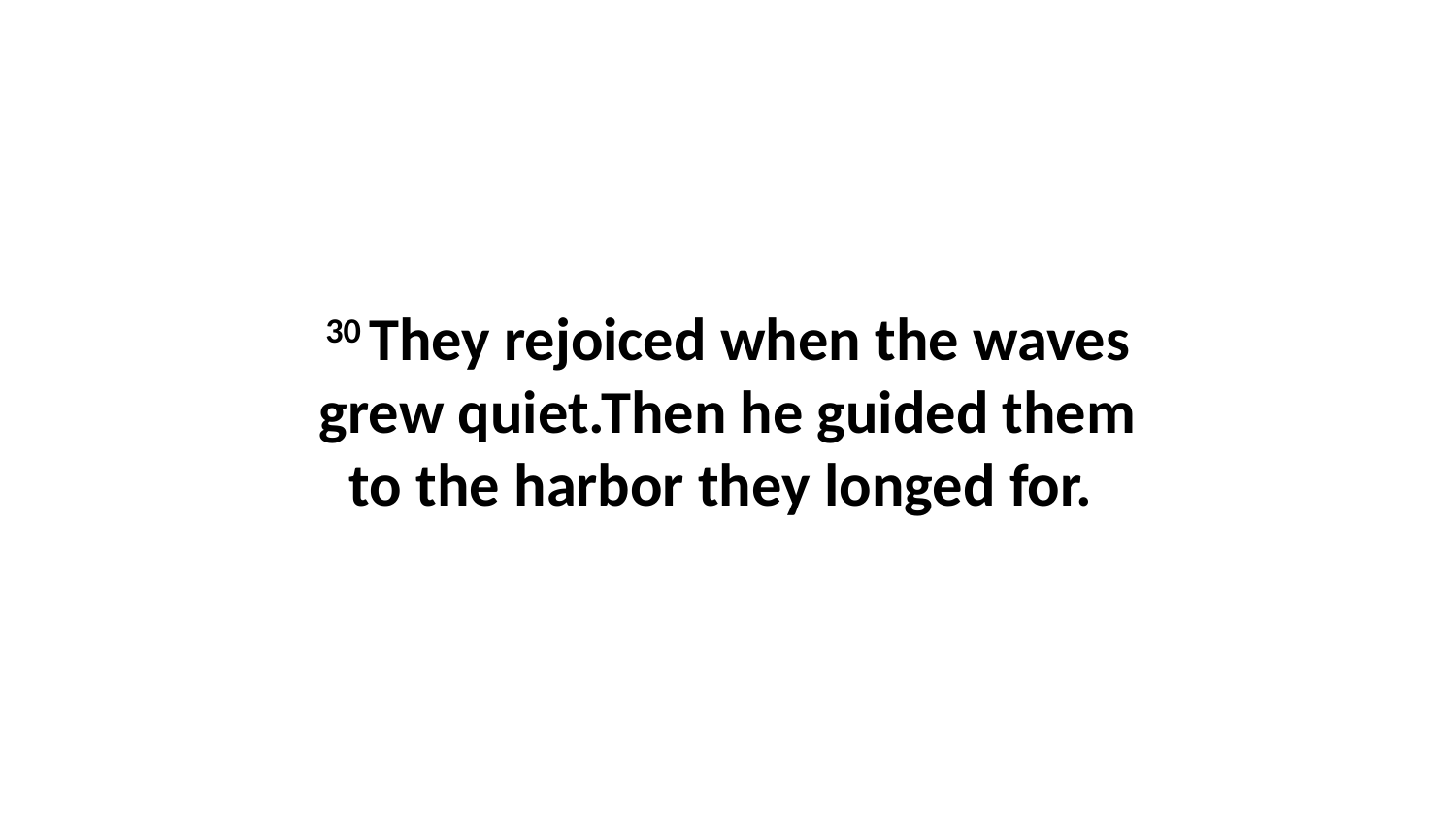

30 They rejoiced when the waves grew quiet.Then he guided them to the harbor they longed for.